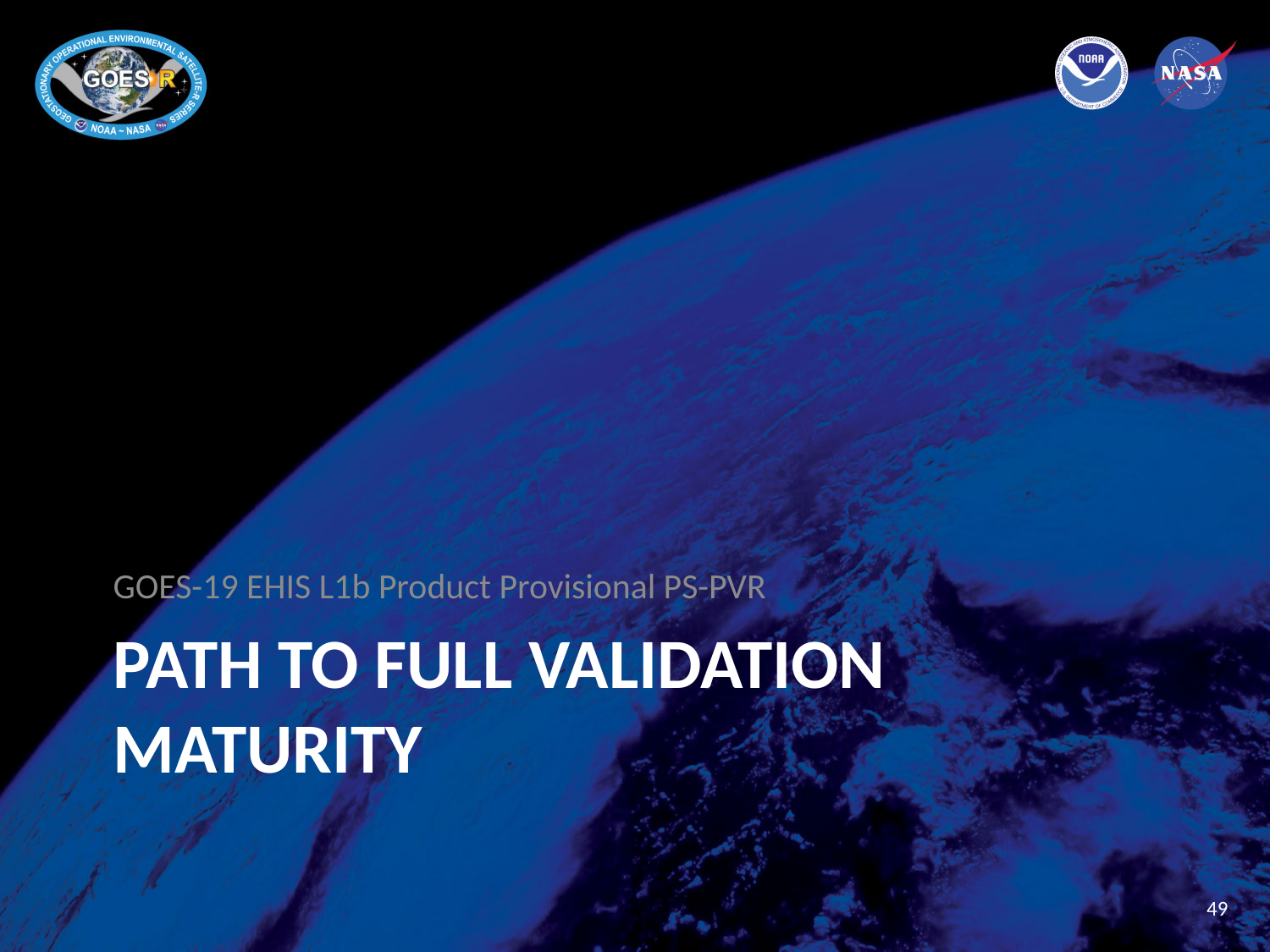

GOES-19 EHIS L1b Product Provisional PS-PVR
# Path to full Validation Maturity
49